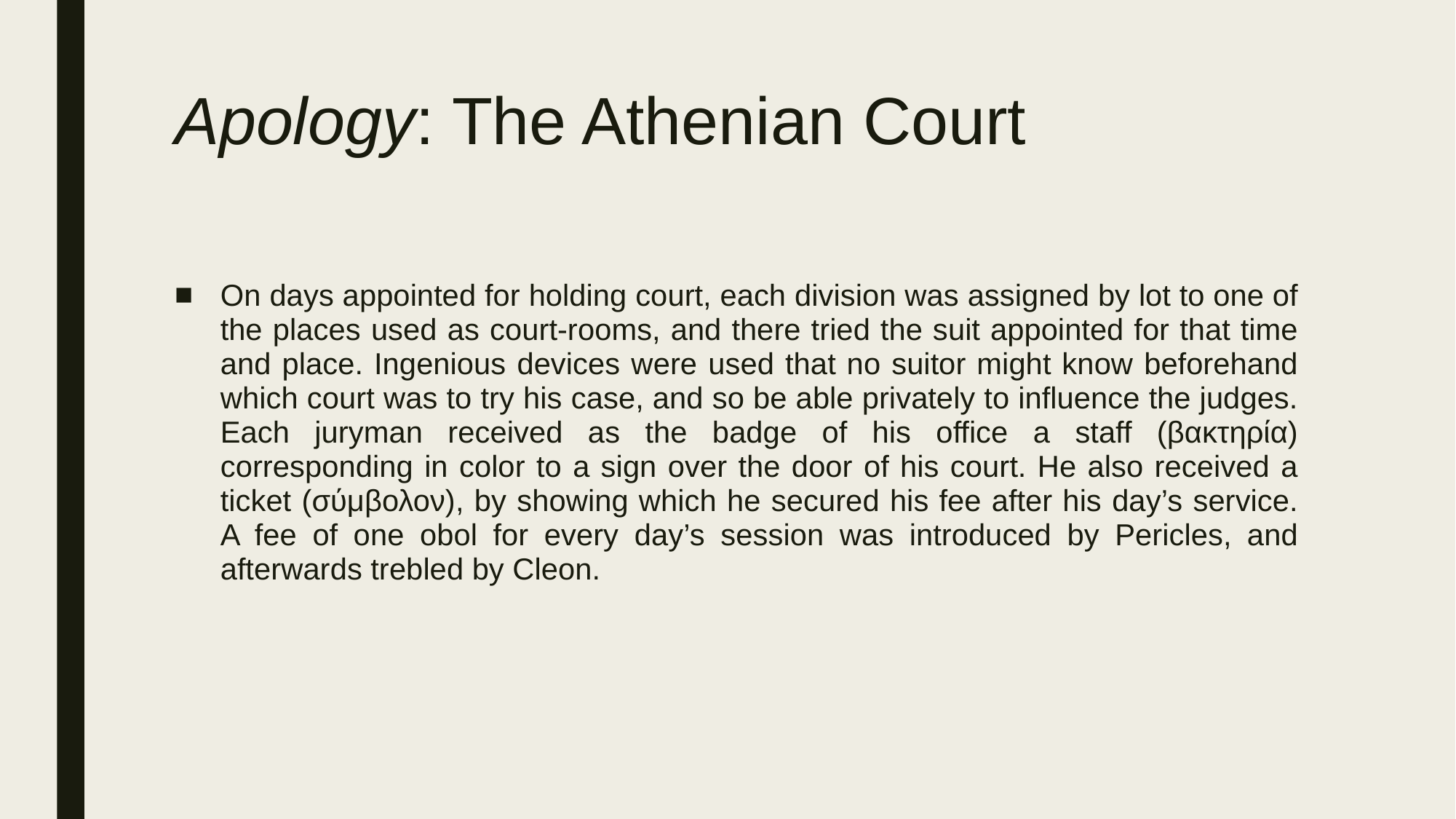

# Apology: The Athenian Court
On days appointed for holding court, each division was assigned by lot to one of the places used as court-rooms, and there tried the suit appointed for that time and place. Ingenious devices were used that no suitor might know beforehand which court was to try his case, and so be able privately to influence the judges. Each juryman received as the badge of his office a staff (βακτηρία) corresponding in color to a sign over the door of his court. He also received a ticket (σύμβολον), by showing which he secured his fee after his day’s service. A fee of one obol for every day’s session was introduced by Pericles, and afterwards trebled by Cleon.